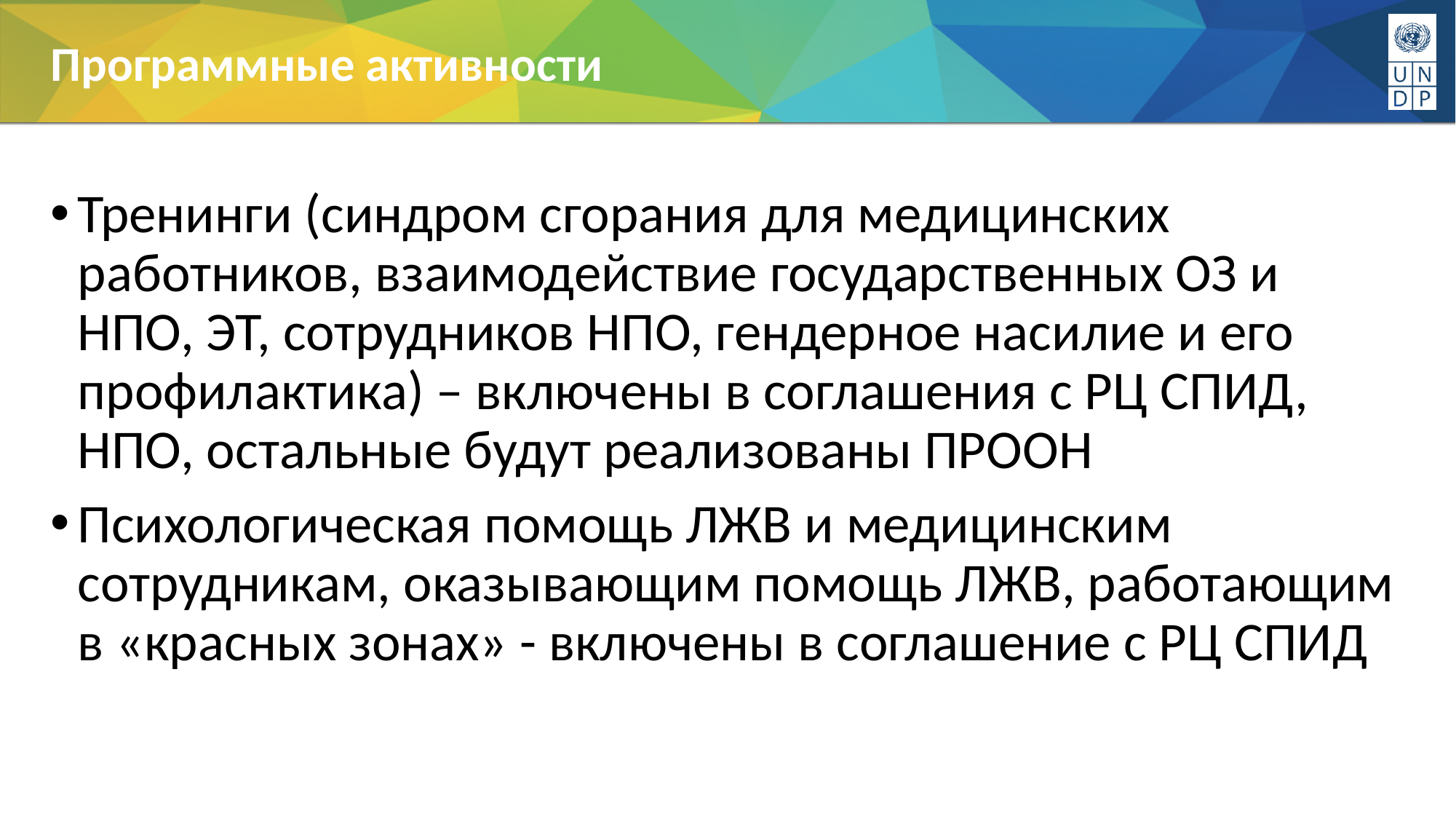

Программные активности
Тренинги (синдром сгорания для медицинских работников, взаимодействие государственных ОЗ и НПО, ЭТ, сотрудников НПО, гендерное насилие и его профилактика) – включены в соглашения с РЦ СПИД, НПО, остальные будут реализованы ПРООН
Психологическая помощь ЛЖВ и медицинским сотрудникам, оказывающим помощь ЛЖВ, работающим в «красных зонах» - включены в соглашение с РЦ СПИД